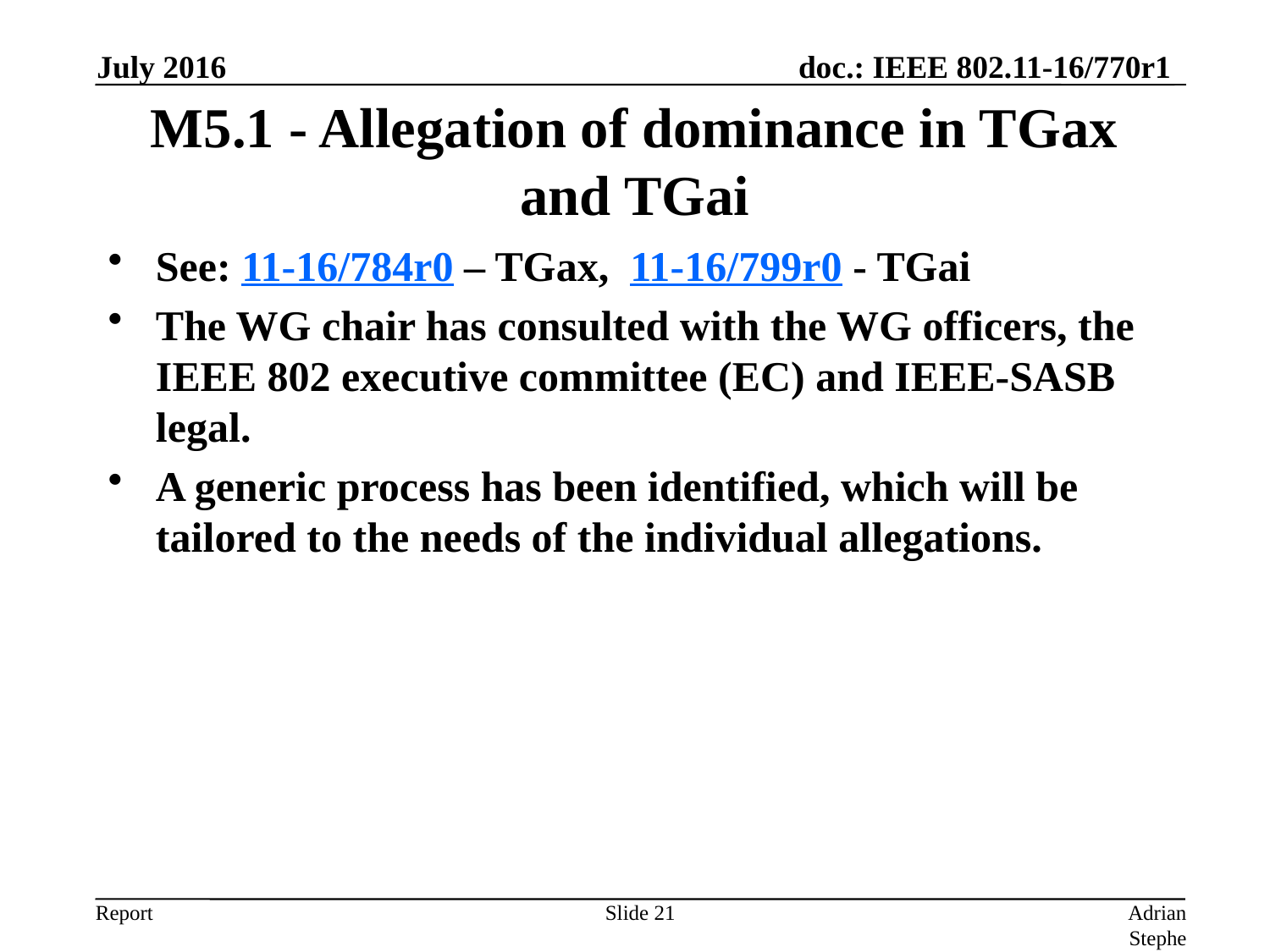

July 2016
# M5.1 - Allegation of dominance in TGax and TGai
See: 11-16/784r0 – TGax,  11-16/799r0 - TGai
The WG chair has consulted with the WG officers, the IEEE 802 executive committee (EC) and IEEE-SASB legal.
A generic process has been identified, which will be tailored to the needs of the individual allegations.
Slide 21
Adrian Stephens, Intel Corporation